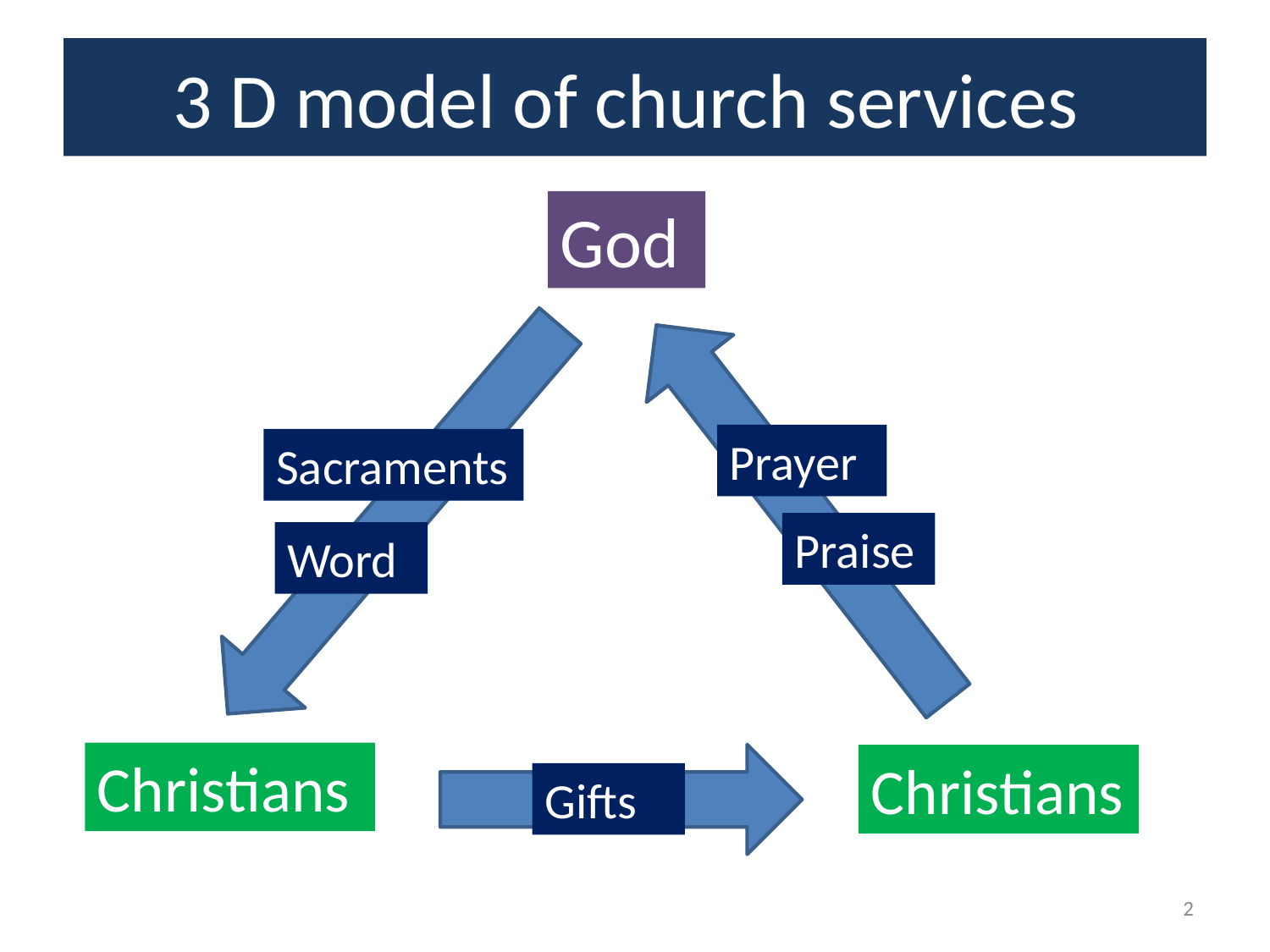

# 3 D model of church services
God

Prayer
Sacraments
Praise
Word

Christians
Christians
Gifts
2